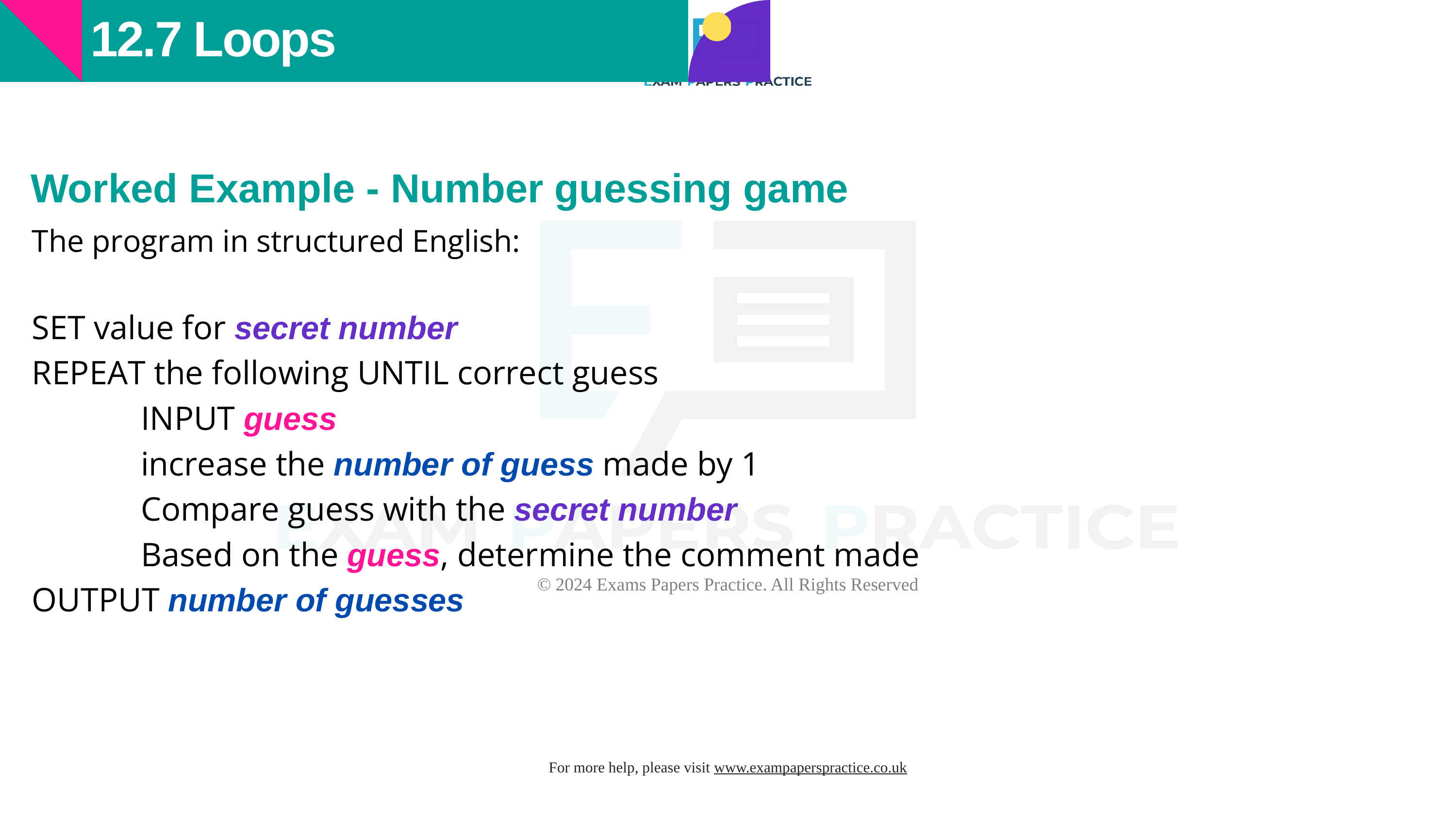

12.7 Loops

Worked Example - Number guessing game
The program in structured English:
SET value for secret number
REPEAT the following UNTIL correct guess
             INPUT guess
             increase the number of guess made by 1
             Compare guess with the secret number
             Based on the guess, determine the comment made
OUTPUT number of guesses